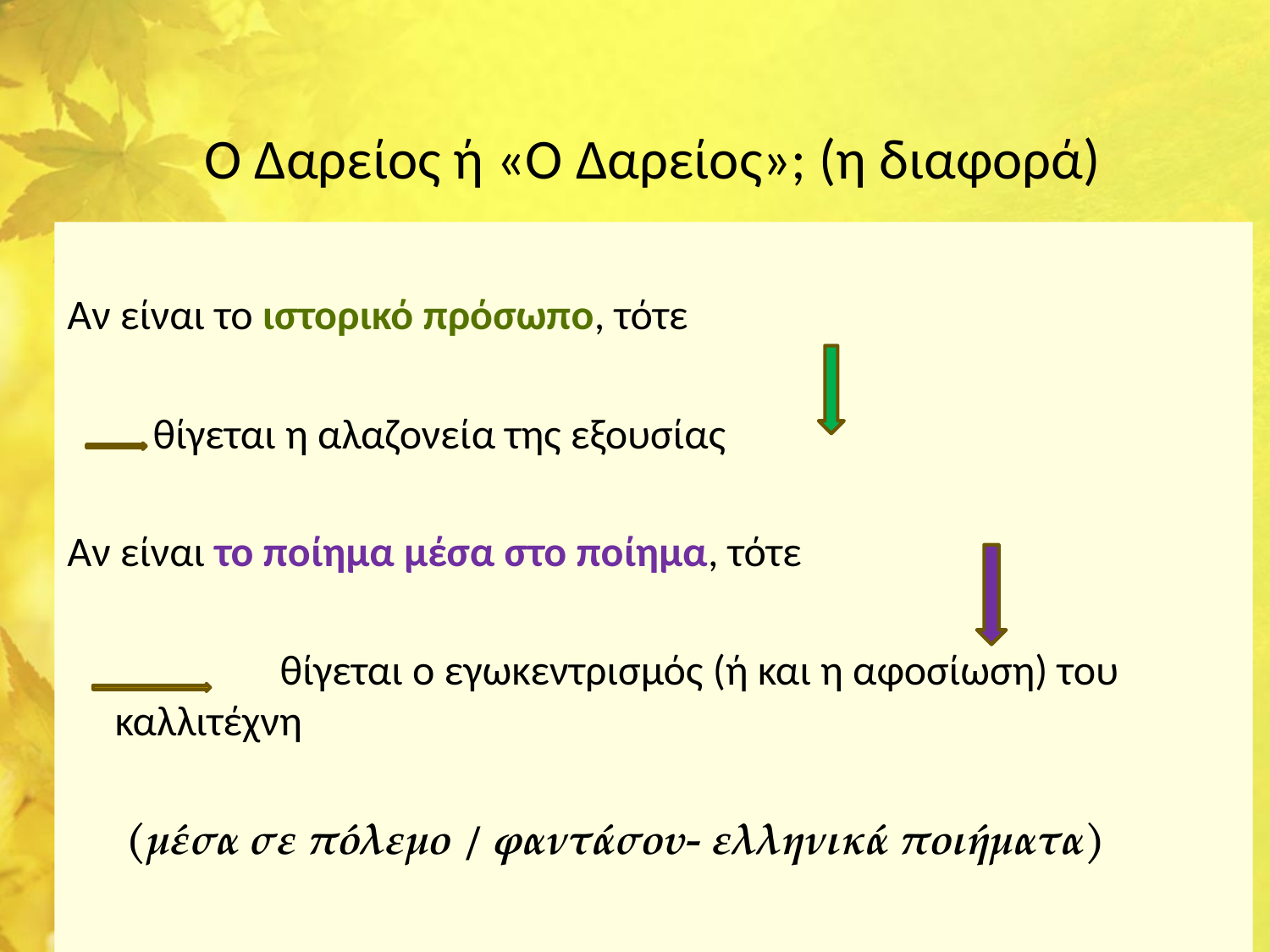

# Ο Δαρείος ή «Ο Δαρείος»; (η διαφορά)

Αν είναι το ιστορικό πρόσωπο, τότε

	    θίγεται η αλαζονεία της εξουσίας

Αν είναι το ποίημα μέσα στο ποίημα, τότε

		    θίγεται ο εγωκεντρισμός (ή και η αφοσίωση) του καλλιτέχνη

	 (μέσα σε πόλεμο / φαντάσου- ελληνικά ποιήματα)